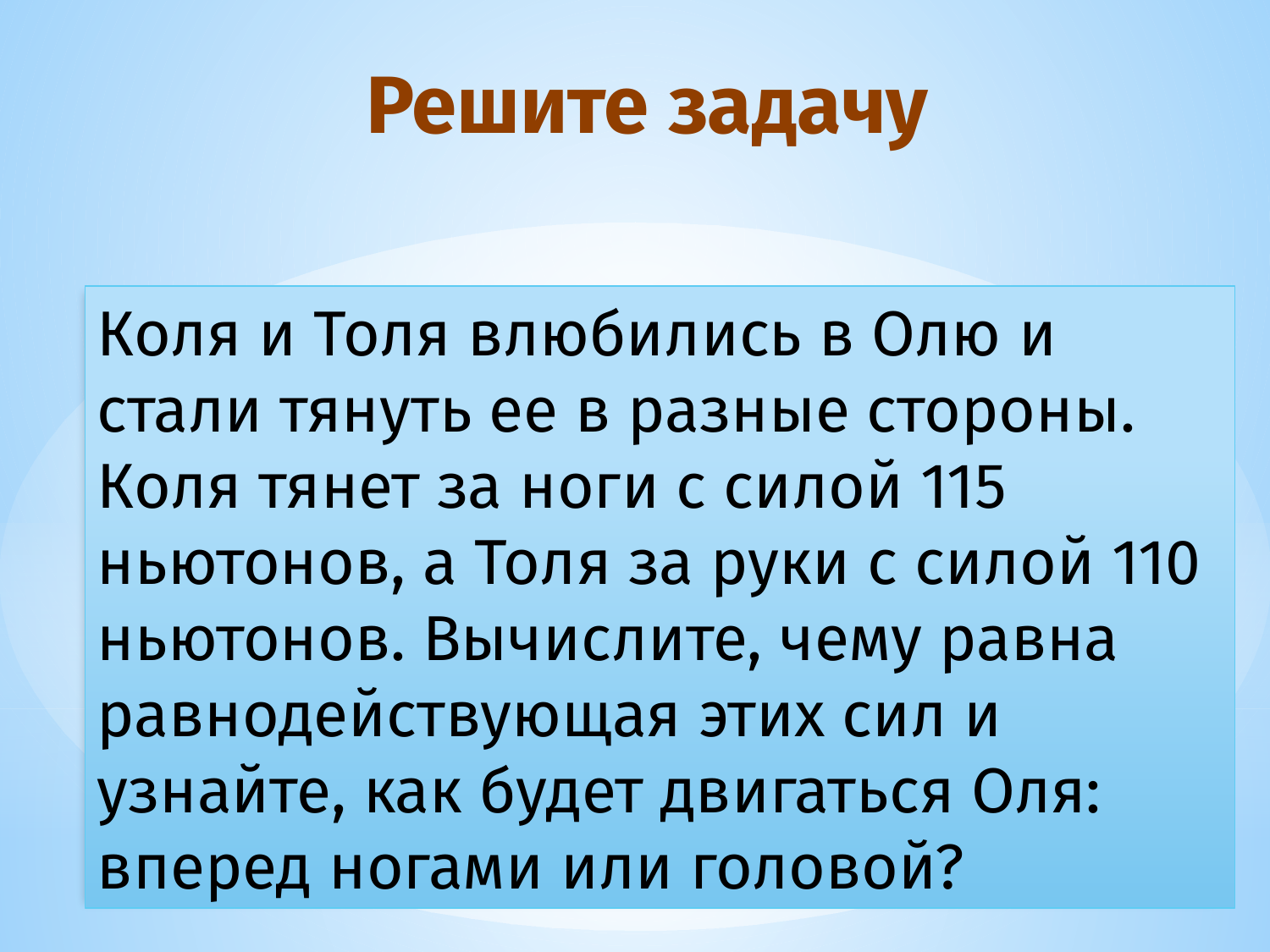

# Решите задачу
Коля и Толя влюбились в Олю и стали тянуть ее в разные стороны. Коля тянет за ноги с силой 115 ньютонов, а Толя за руки с силой 110 ньютонов. Вычислите, чему равна равнодействующая этих сил и узнайте, как будет двигаться Оля: вперед ногами или головой?